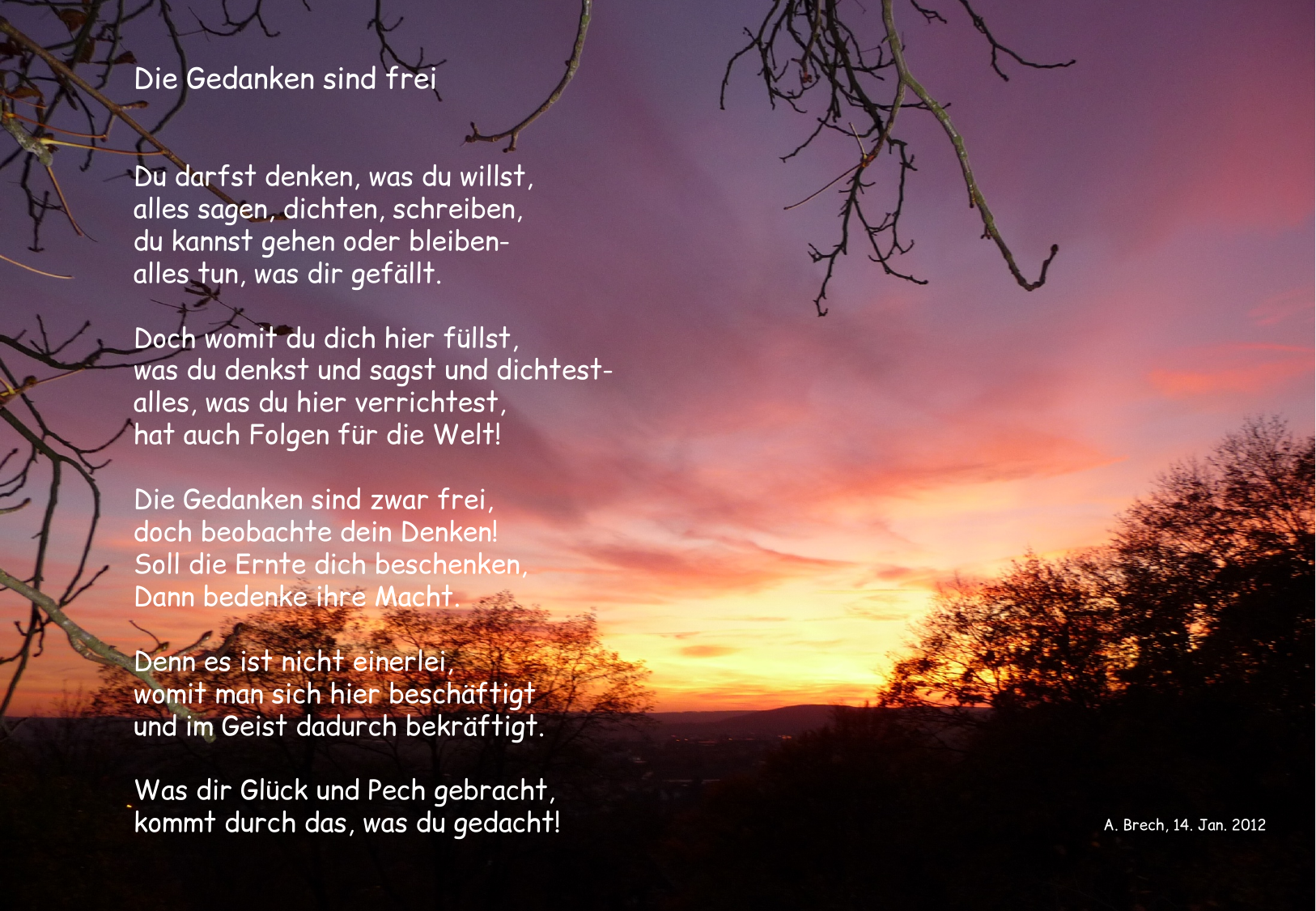

Die Gedanken sind frei
Du darfst denken, was du willst,
alles sagen, dichten, schreiben,
du kannst gehen oder bleiben-
alles tun, was dir gefällt.

Doch womit du dich hier füllst,
was du denkst und sagst und dichtest-
alles, was du hier verrichtest,
hat auch Folgen für die Welt!

Die Gedanken sind zwar frei,
doch beobachte dein Denken!
Soll die Ernte dich beschenken,
Dann bedenke ihre Macht.

Denn es ist nicht einerlei,
womit man sich hier beschäftigt
und im Geist dadurch bekräftigt.

Was dir Glück und Pech gebracht,
kommt durch das, was du gedacht!
A. Brech, 14. Jan. 2012